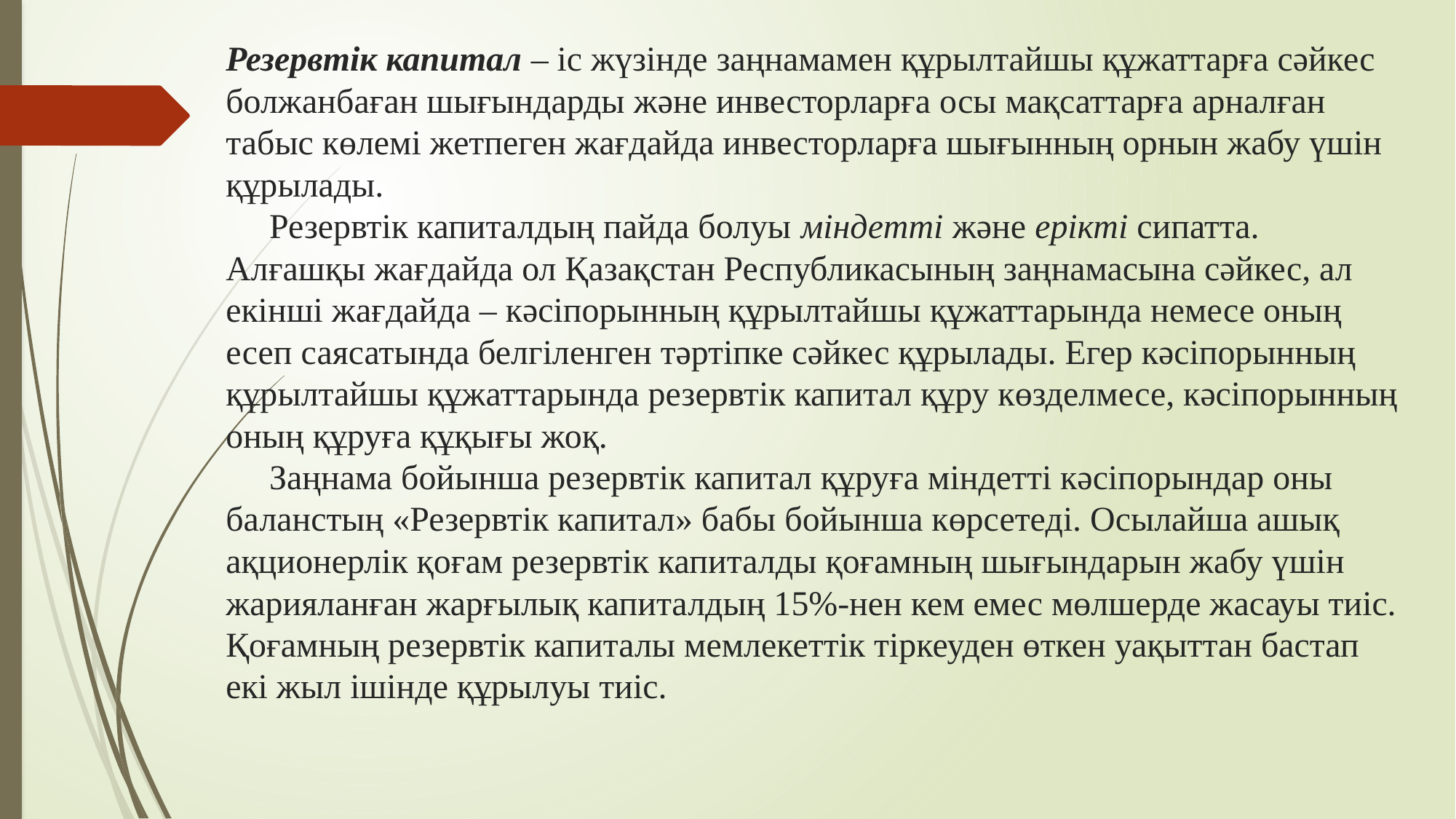

# Резервтік капитал – іс жүзінде заңнамамен құрылтайшы құжаттарға сәйкес болжанбаған шығындарды және инвесторларға осы мақсаттарға арналған табыс көлемі жетпеген жағдайда инвесторларға шығынның орнын жабу үшін құрылады. Резервтік капиталдың пайда болуы міндетті және ерікті сипатта. Алғашқы жағдайда ол Қазақстан Республикасының заңнамасына сәйкес, ал екінші жағдайда – кәсіпорынның құрылтайшы құжаттарында немесе оның есеп саясатында белгіленген тәртіпке сәйкес құрылады. Егер кәсіпорынның құрылтайшы құжаттарында резервтік капитал құру көзделмесе, кәсіпорынның оның құруға құқығы жоқ. Заңнама бойынша резервтік капитал құруға міндетті кәсіпорындар оны баланстың «Резервтік капитал» бабы бойынша көрсетеді. Осылайша ашық ақционерлік қоғам резервтік капиталды қоғамның шығындарын жабу үшін жарияланған жарғылық капиталдың 15%-нен кем емес мөлшерде жасауы тиіс. Қоғамның резервтік капиталы мемлекеттік тіркеуден өткен уақыттан бастап екі жыл ішінде құрылуы тиіс.